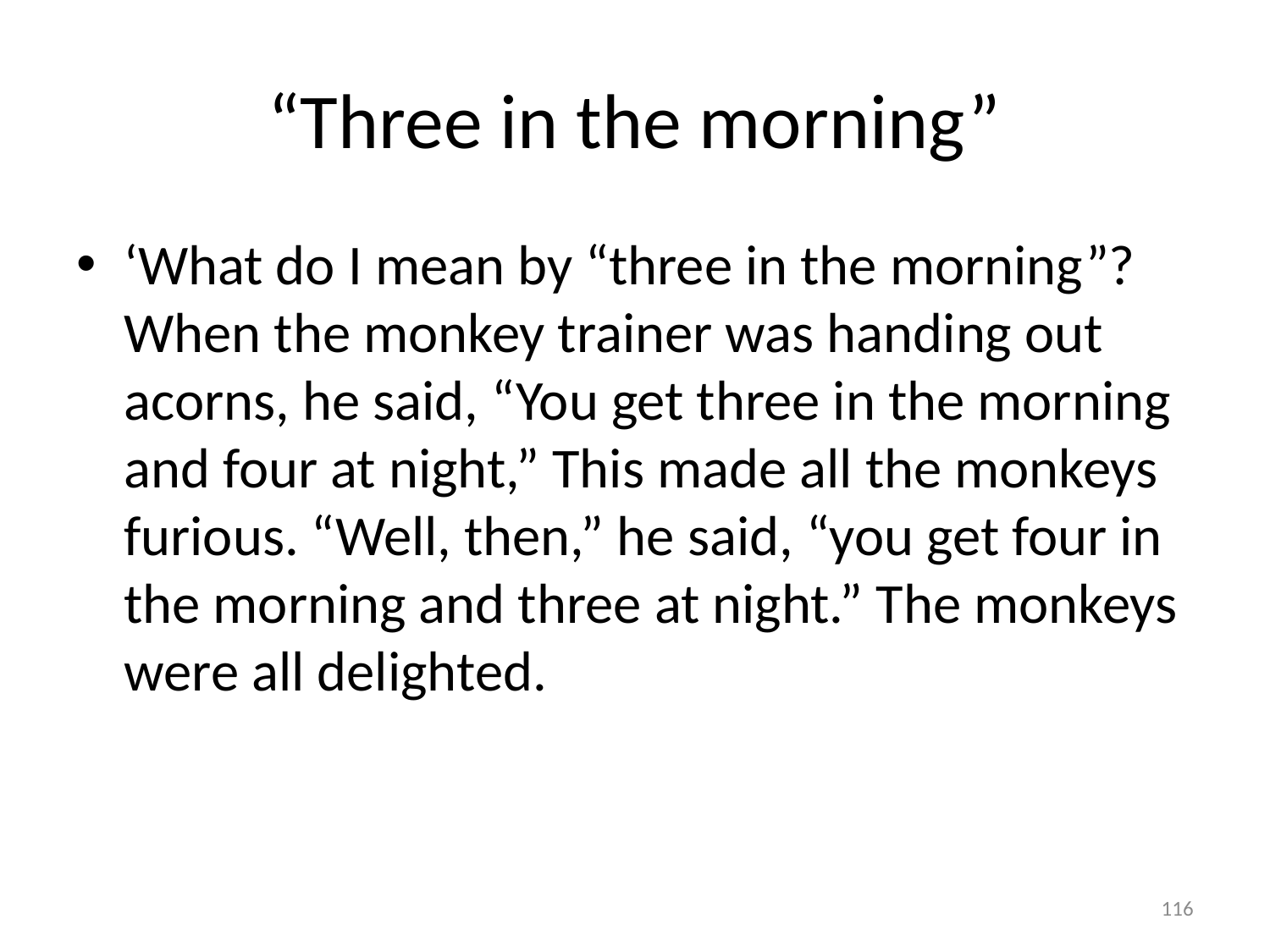

# “Three in the morning”
‘What do I mean by “three in the morning”? When the monkey trainer was handing out acorns, he said, “You get three in the morning and four at night,” This made all the monkeys furious. “Well, then,” he said, “you get four in the morning and three at night.” The monkeys were all delighted.
116